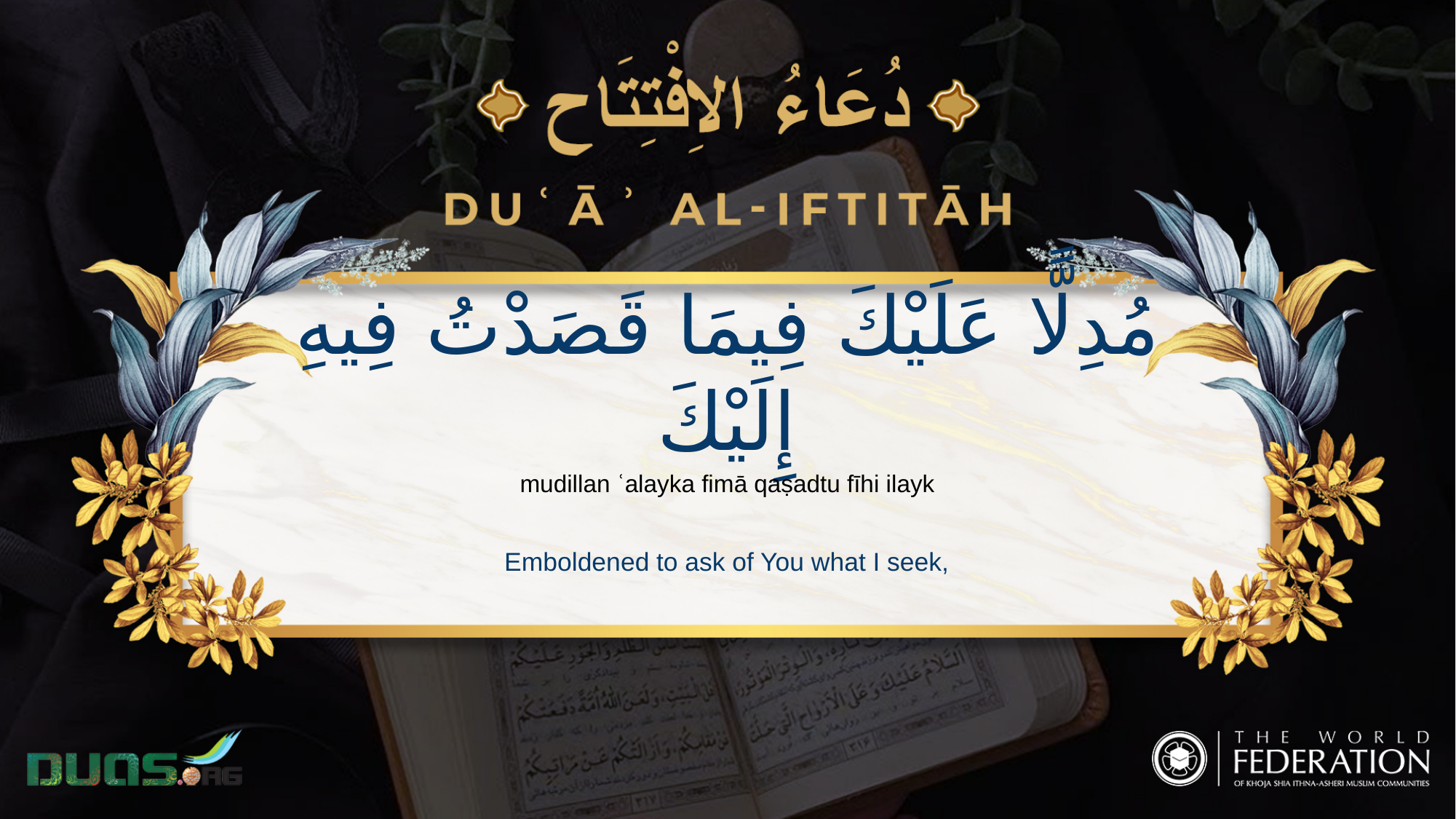

مُدِلًّا عَلَيْكَ فِيمَا قَصَدْتُ فِيهِ إِلَيْكَ
mudillan ʿalayka fimā qaṣadtu fīhi ilayk
Emboldened to ask of You what I seek,